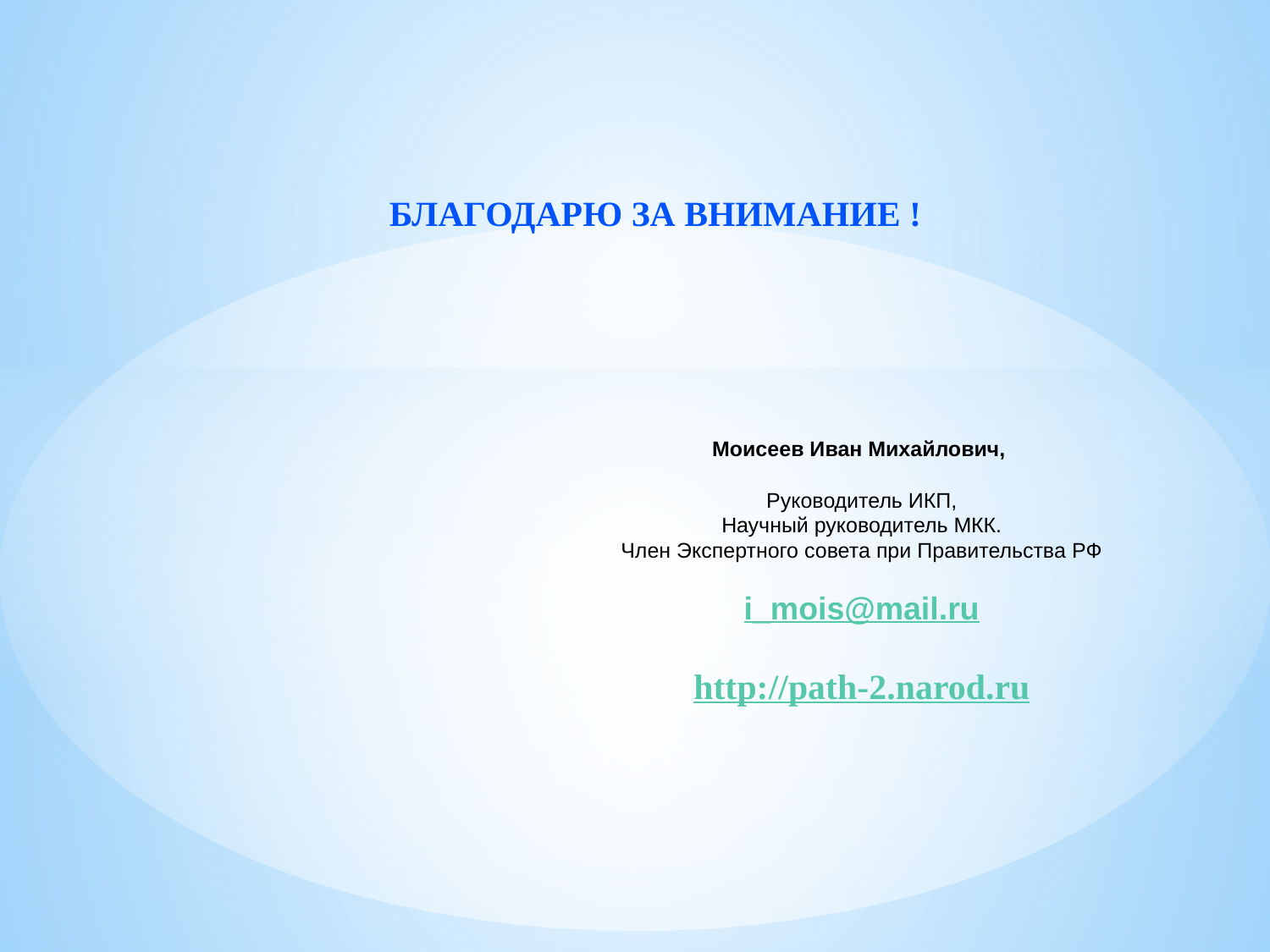

БЛАГОДАРЮ ЗА ВНИМАНИЕ !
Моисеев Иван Михайлович,

Руководитель ИКП,
Научный руководитель МКК.
Член Экспертного совета при Правительства РФ

i_mois@mail.ru

http://path-2.narod.ru